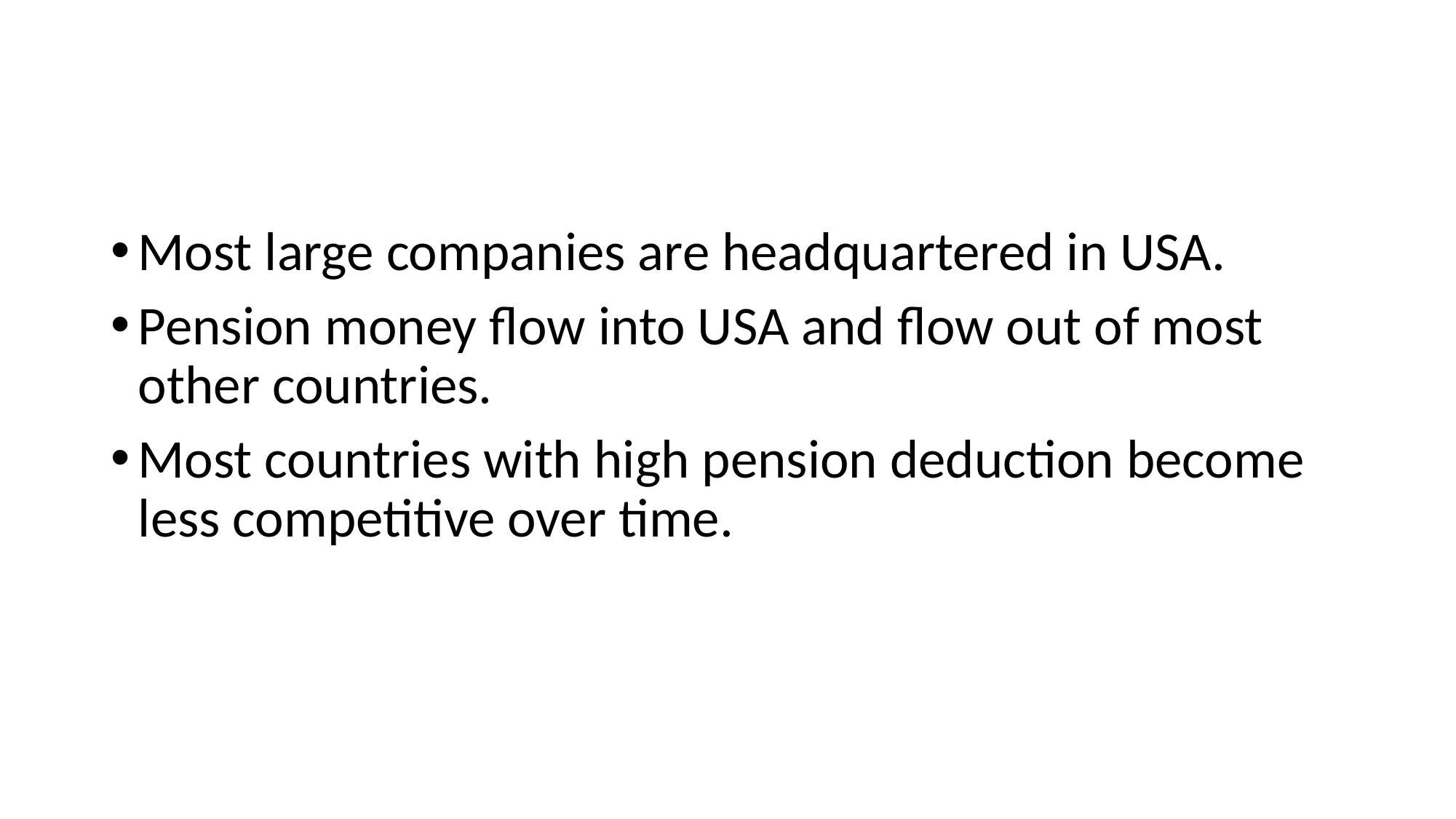

#
Most large companies are headquartered in USA.
Pension money flow into USA and flow out of most other countries.
Most countries with high pension deduction become less competitive over time.